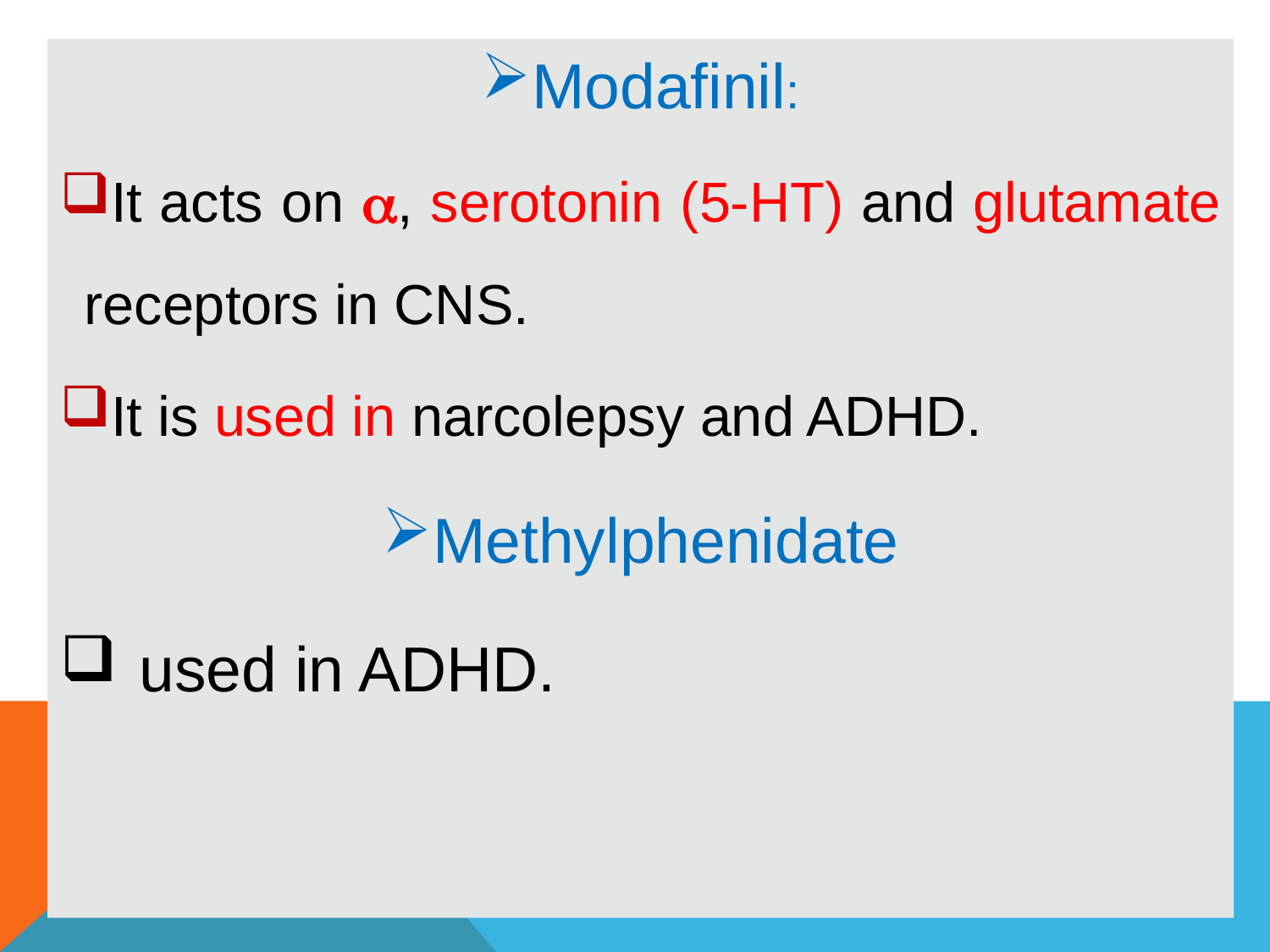

Modafinil:
It acts on α, serotonin (5-HT) and glutamate receptors in CNS.
It is used in narcolepsy and ADHD.
Methylphenidate
used in ADHD.